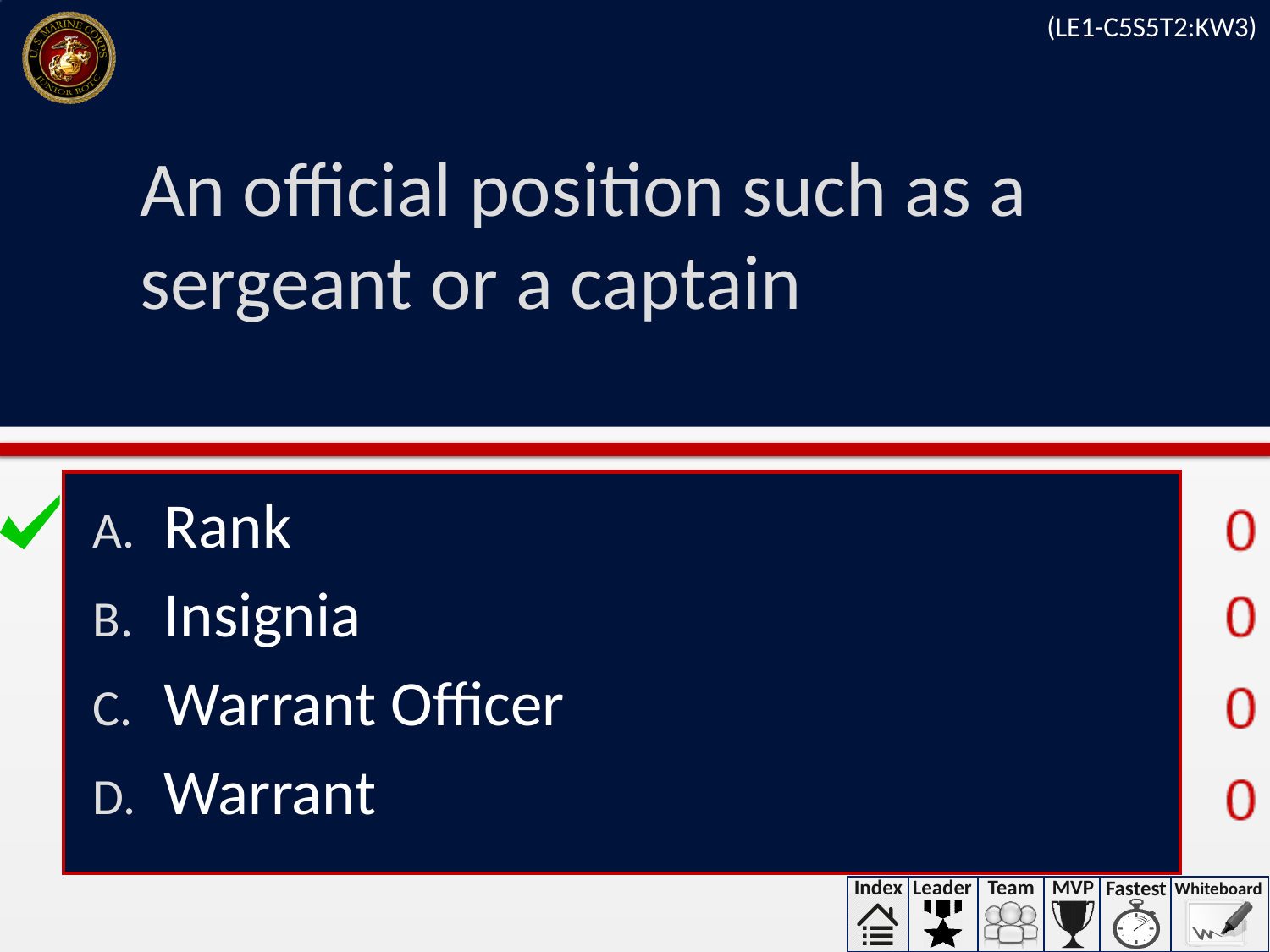

(LE1-C5S5T2:KW3)
# An official position such as a sergeant or a captain
Rank
Insignia
Warrant Officer
Warrant